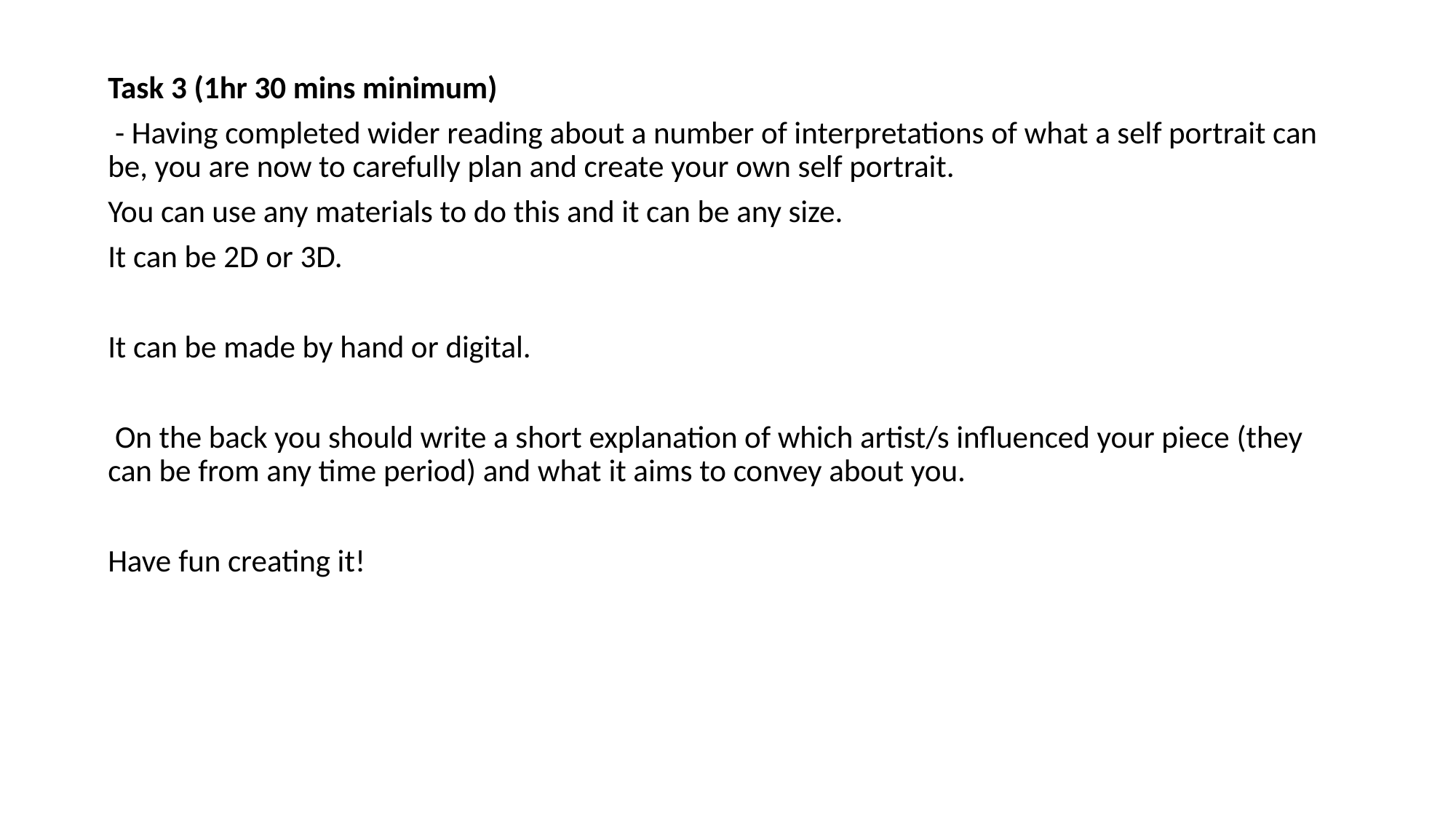

Task 3 (1hr 30 mins minimum)
 - Having completed wider reading about a number of interpretations of what a self portrait can be, you are now to carefully plan and create your own self portrait.
You can use any materials to do this and it can be any size.
It can be 2D or 3D.

It can be made by hand or digital.

 On the back you should write a short explanation of which artist/s influenced your piece (they can be from any time period) and what it aims to convey about you.

Have fun creating it!